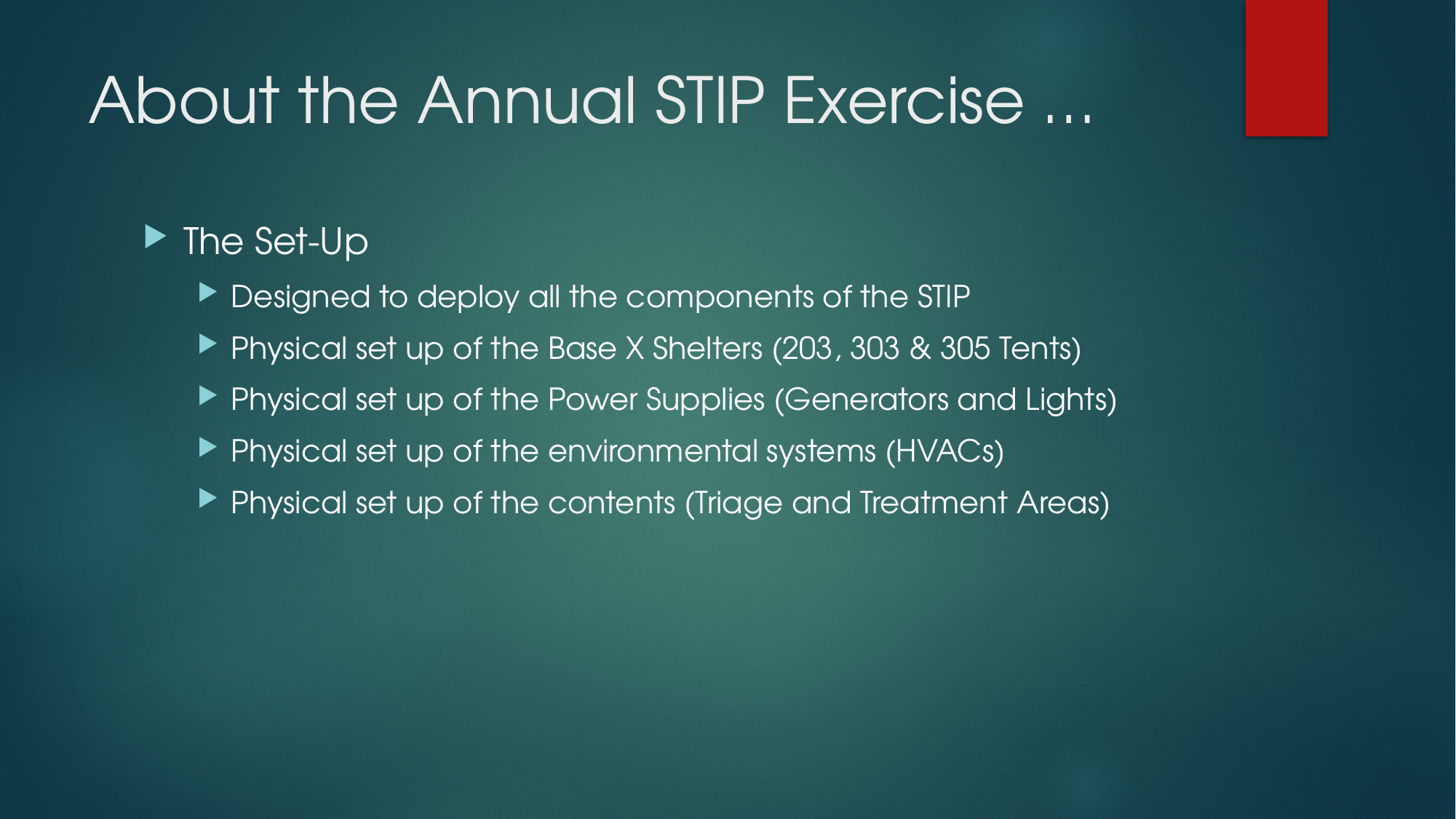

# About the Annual STIP Exercise …
The Set-Up
Designed to deploy all the components of the STIP
Physical set up of the Base X Shelters (203, 303 & 305 Tents)
Physical set up of the Power Supplies (Generators and Lights)
Physical set up of the environmental systems (HVACs)
Physical set up of the contents (Triage and Treatment Areas)